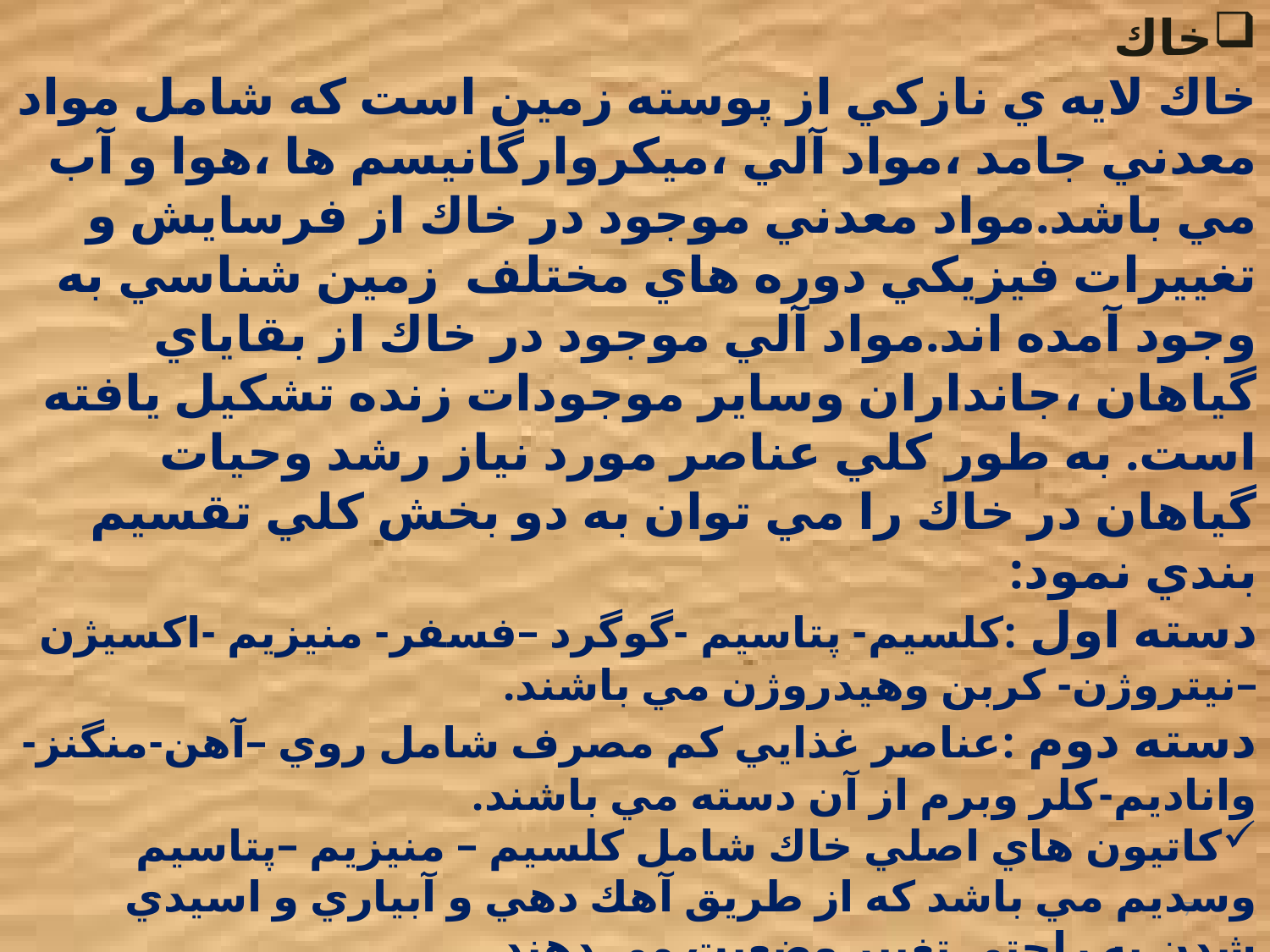

خاك
خاك لايه ي نازكي از پوسته زمين است كه شامل مواد معدني جامد ،مواد آلي ،ميكروارگانيسم ها ،هوا و آب مي باشد.مواد معدني موجود در خاك از فرسايش و تغييرات فيزيكي دوره هاي مختلف  زمين شناسي به وجود آمده اند.مواد آلي موجود در خاك از بقاياي گياهان ،جانداران وساير موجودات زنده تشكيل يافته است. به طور كلي عناصر مورد نياز رشد وحيات گياهان در خاك را مي توان به دو بخش كلي تقسيم بندي نمود:
دسته اول :كلسيم- پتاسيم -گوگرد –فسفر- منيزيم -اكسيژن –نيتروژن- كربن وهيدروژن مي باشند.
دسته دوم :عناصر غذايي كم مصرف شامل روي –آهن-منگنز-واناديم-كلر وبرم از آن دسته مي باشند.
كاتيون هاي اصلي خاك شامل كلسيم – منيزيم –پتاسيم وسديم مي باشد كه از طريق آهك دهي و آبياري و اسيدي شدن به راحتي تغيير وضعيت مي دهند.
 آنيون هاي اصلي در خاك شامل بي كربنات ، سولفيت ، كلرايد ،نيترات و كربنات مي باشند. اين آنيون ها در غلظت هاي بسيار پايين تر از كاتيون هاي اصلي در كليه خاك ها يافت مي شوند.

7